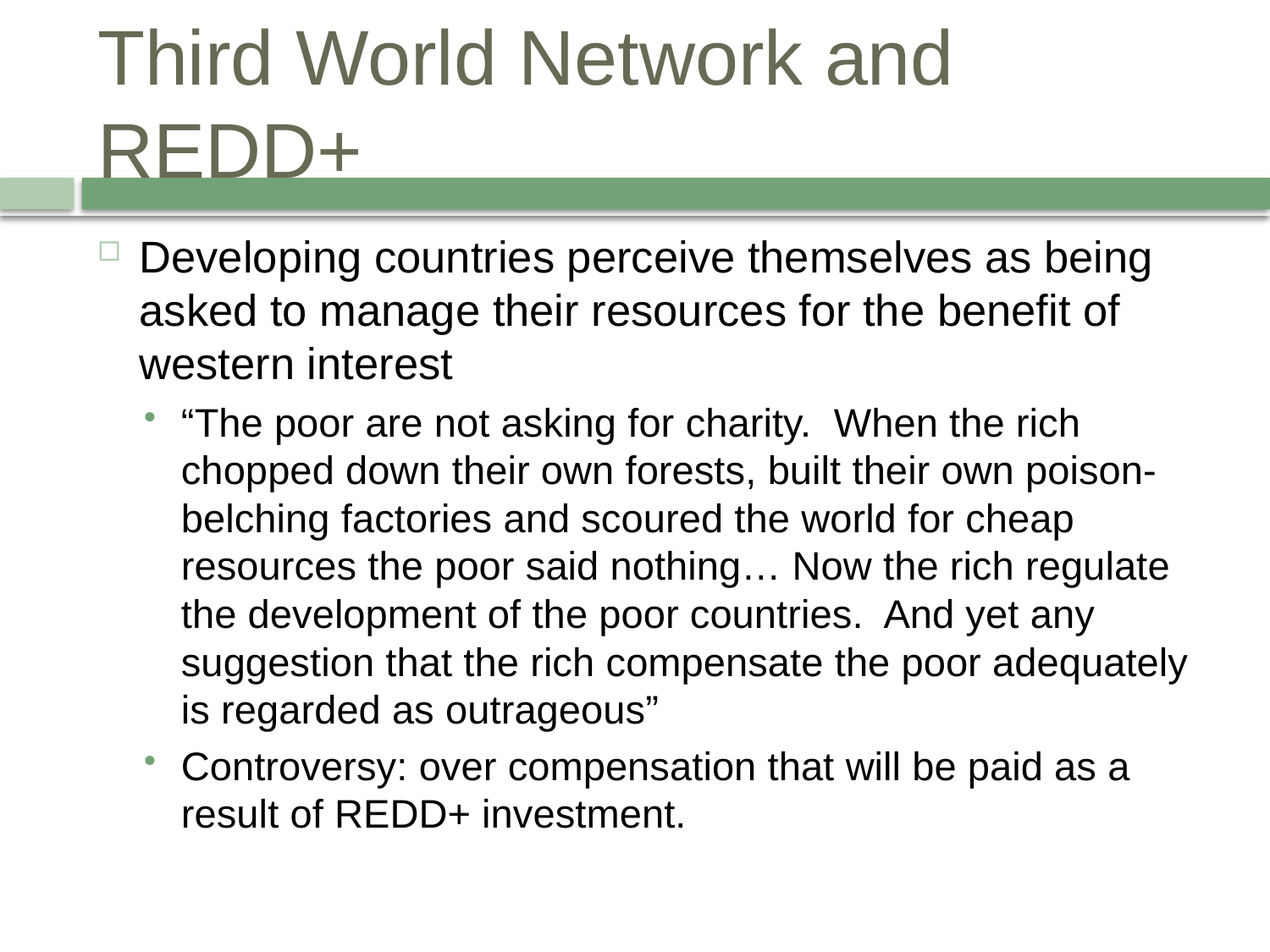

# Third World Network and REDD+
Developing countries perceive themselves as being asked to manage their resources for the benefit of western interest
“The poor are not asking for charity.  When the rich chopped down their own forests, built their own poison-belching factories and scoured the world for cheap resources the poor said nothing… Now the rich regulate the development of the poor countries.  And yet any suggestion that the rich compensate the poor adequately is regarded as outrageous”
Controversy: over compensation that will be paid as a result of REDD+ investment.